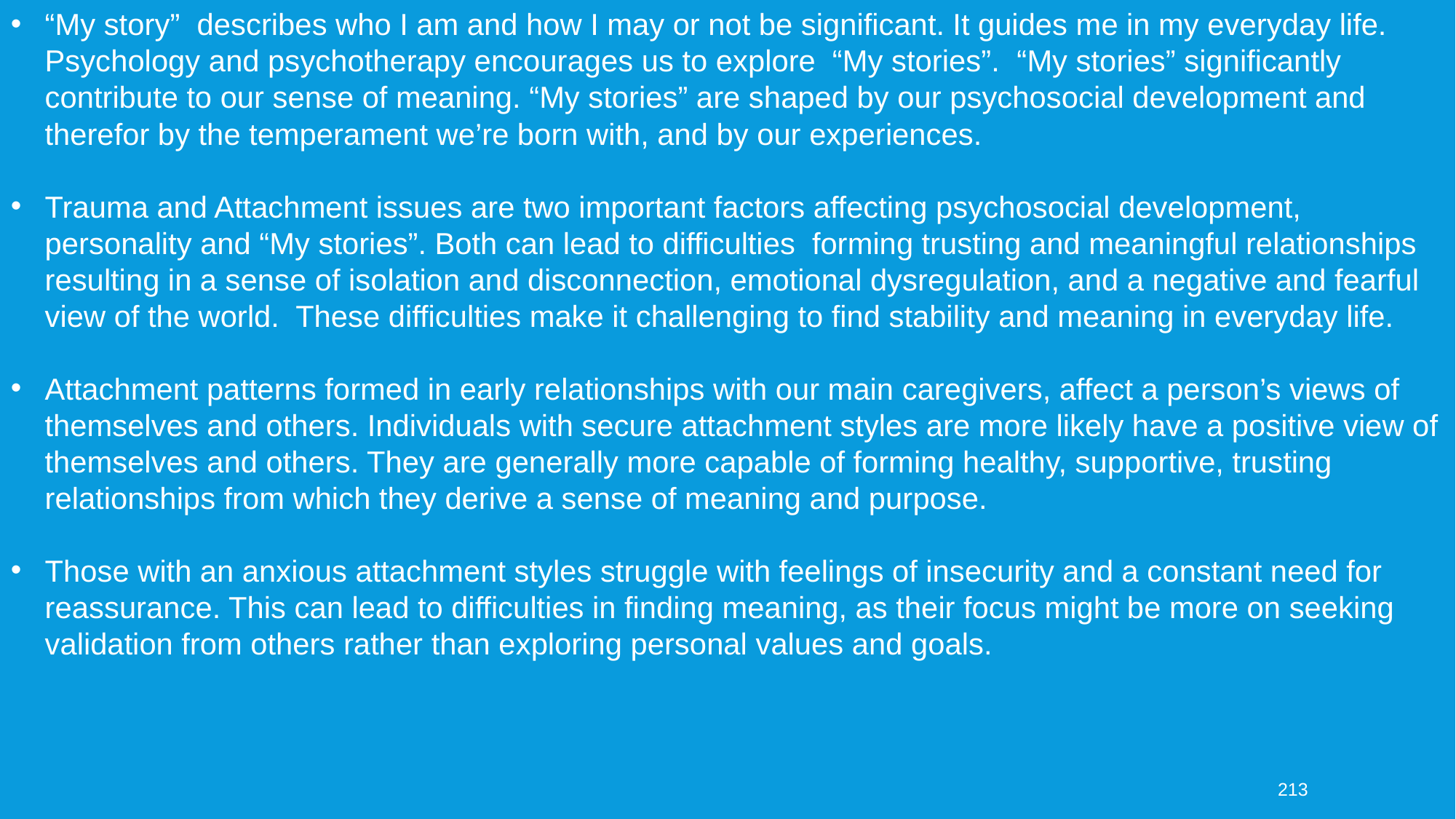

“My story”  describes who I am and how I may or not be significant. It guides me in my everyday life. Psychology and psychotherapy encourages us to explore  “My stories”.  “My stories” significantly contribute to our sense of meaning. “My stories” are shaped by our psychosocial development and therefor by the temperament we’re born with, and by our experiences.

Trauma and Attachment issues are two important factors affecting psychosocial development, personality and “My stories”. Both can lead to difficulties  forming trusting and meaningful relationships resulting in a sense of isolation and disconnection, emotional dysregulation, and a negative and fearful view of the world.  These difficulties make it challenging to find stability and meaning in everyday life.

Attachment patterns formed in early relationships with our main caregivers, affect a person’s views of themselves and others. Individuals with secure attachment styles are more likely have a positive view of themselves and others. They are generally more capable of forming healthy, supportive, trusting relationships from which they derive a sense of meaning and purpose.

Those with an anxious attachment styles struggle with feelings of insecurity and a constant need for reassurance. This can lead to difficulties in finding meaning, as their focus might be more on seeking validation from others rather than exploring personal values and goals.
213